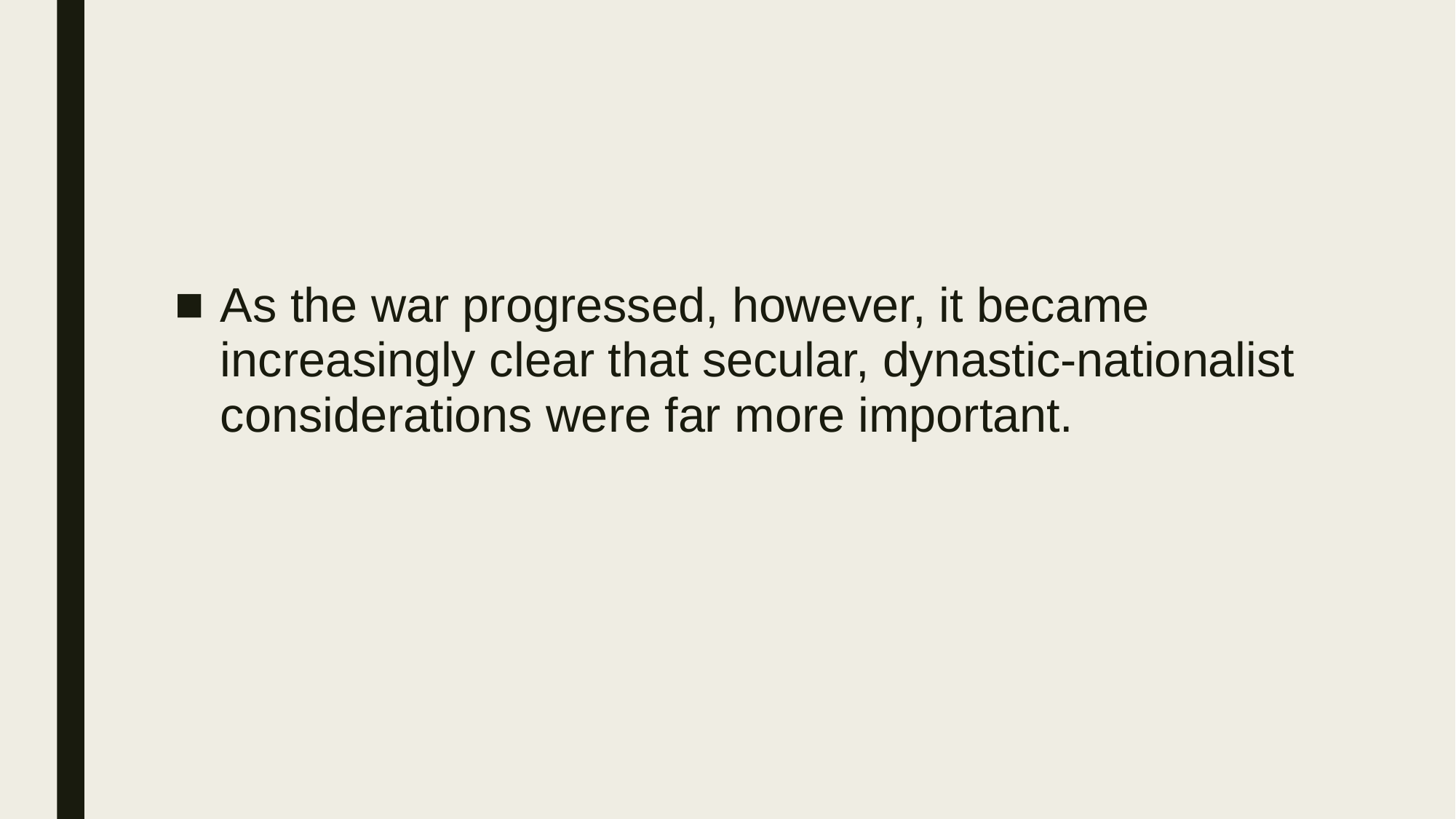

#
As the war progressed, however, it became increasingly clear that secular, dynastic-nationalist considerations were far more important.